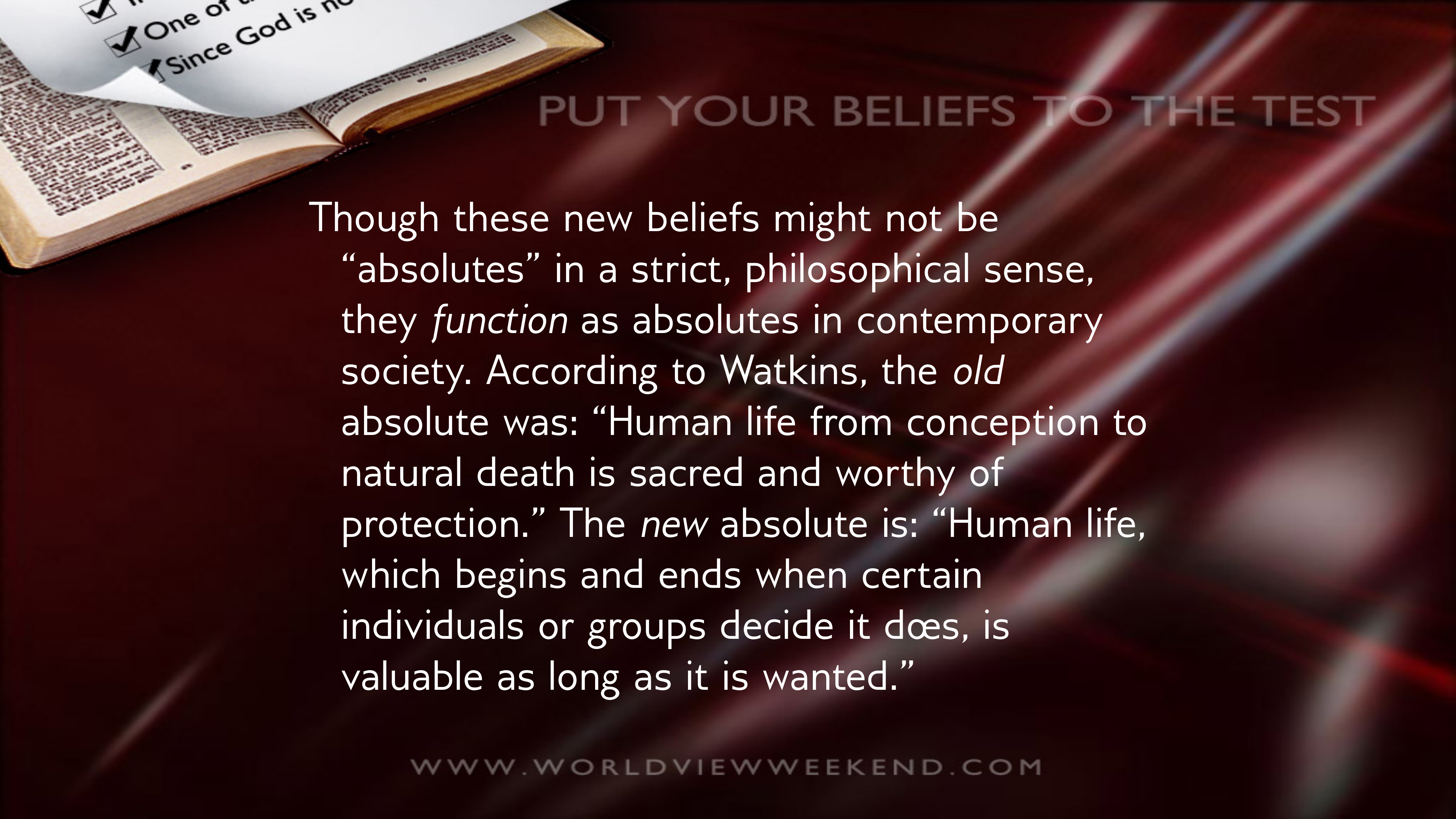

Though these new beliefs might not be “absolutes” in a strict, philosophical sense, they function as absolutes in contemporary society. According to Watkins, the old absolute was: “Human life from conception to natural death is sacred and worthy of protection.” The new absolute is: “Human life, which begins and ends when certain individuals or groups decide it does, is valuable as long as it is wanted.”